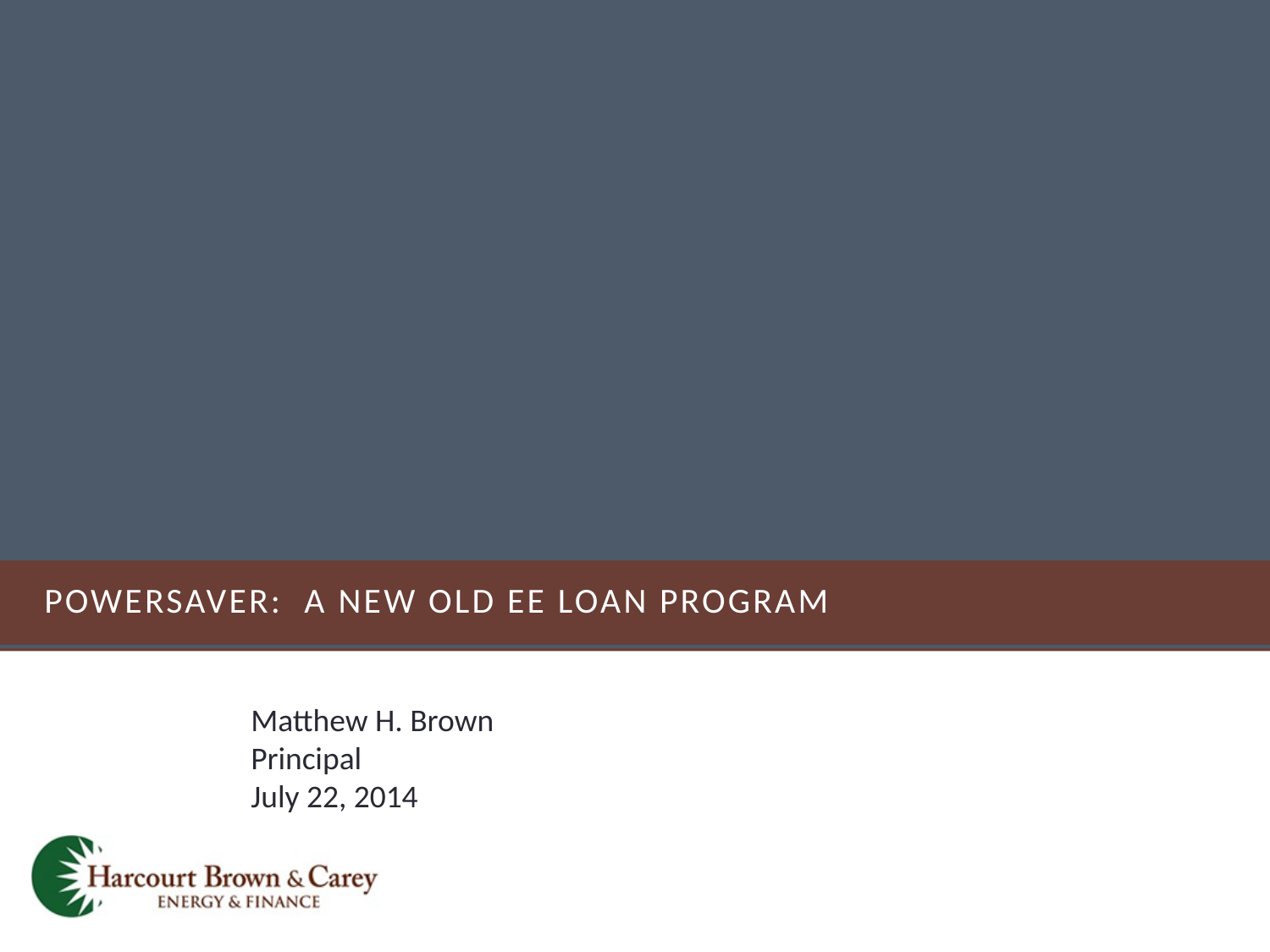

# PowerSaver:  A New Old EE Loan Program
Matthew H. Brown
Principal
July 22, 2014